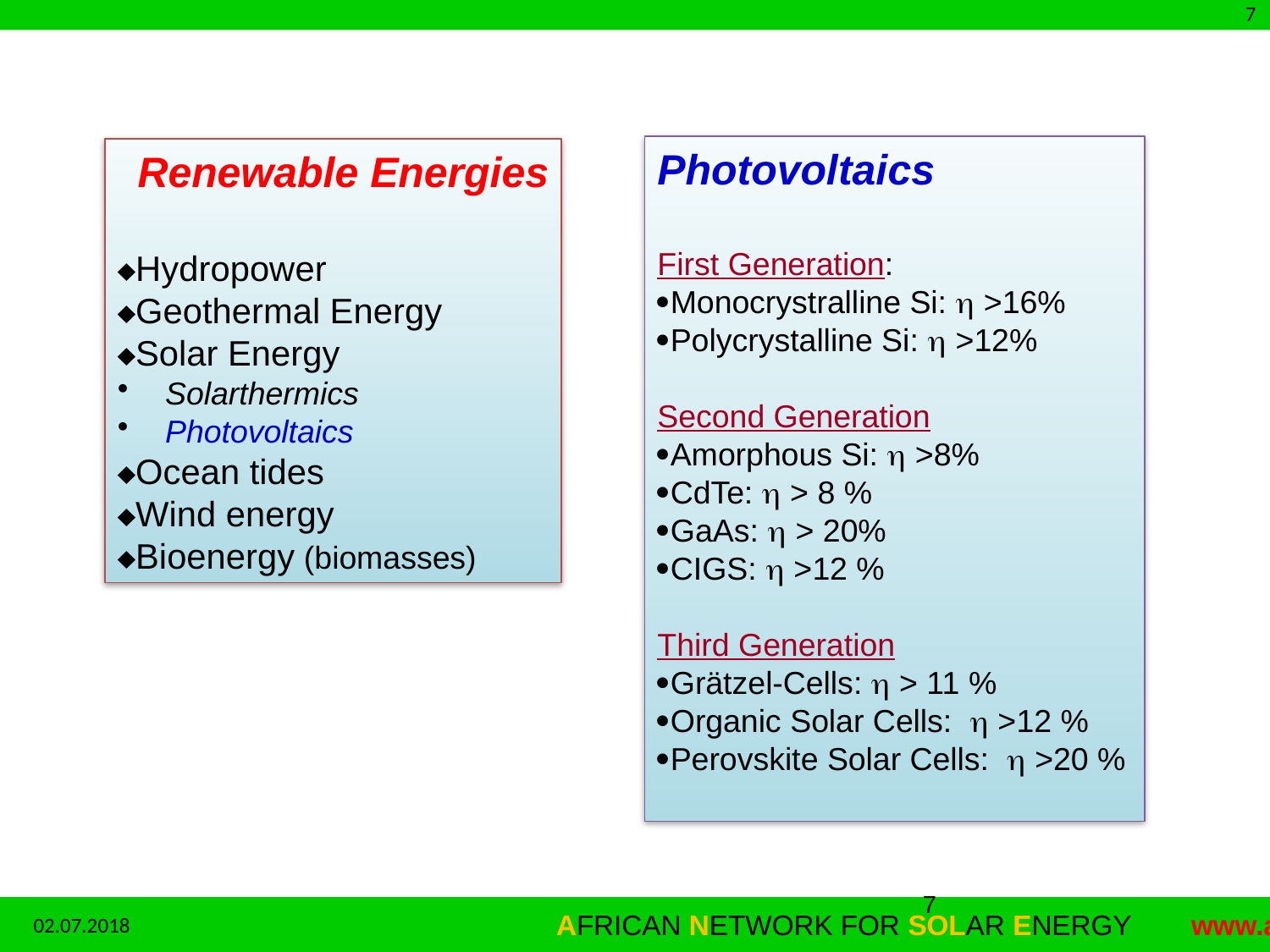

Photovoltaics

First Generation:
•Monocrystralline Si: η >16%
•Polycrystalline Si: η >12%

Second Generation
•Amorphous Si: η >8%
•CdTe: η > 8 %
•GaAs: η > 20%
•CIGS: η >12 %

Third Generation
•Grätzel-Cells: η > 11 %
•Organic Solar Cells:  η >12 %
•Perovskite Solar Cells:  η >20 %

Renewable Energies

♦Hydropower
♦Geothermal Energy
♦Solar Energy
  Solarthermics
  Photovoltaics
♦Ocean tides
♦Wind energy
♦Bioenergy (biomasses)
7